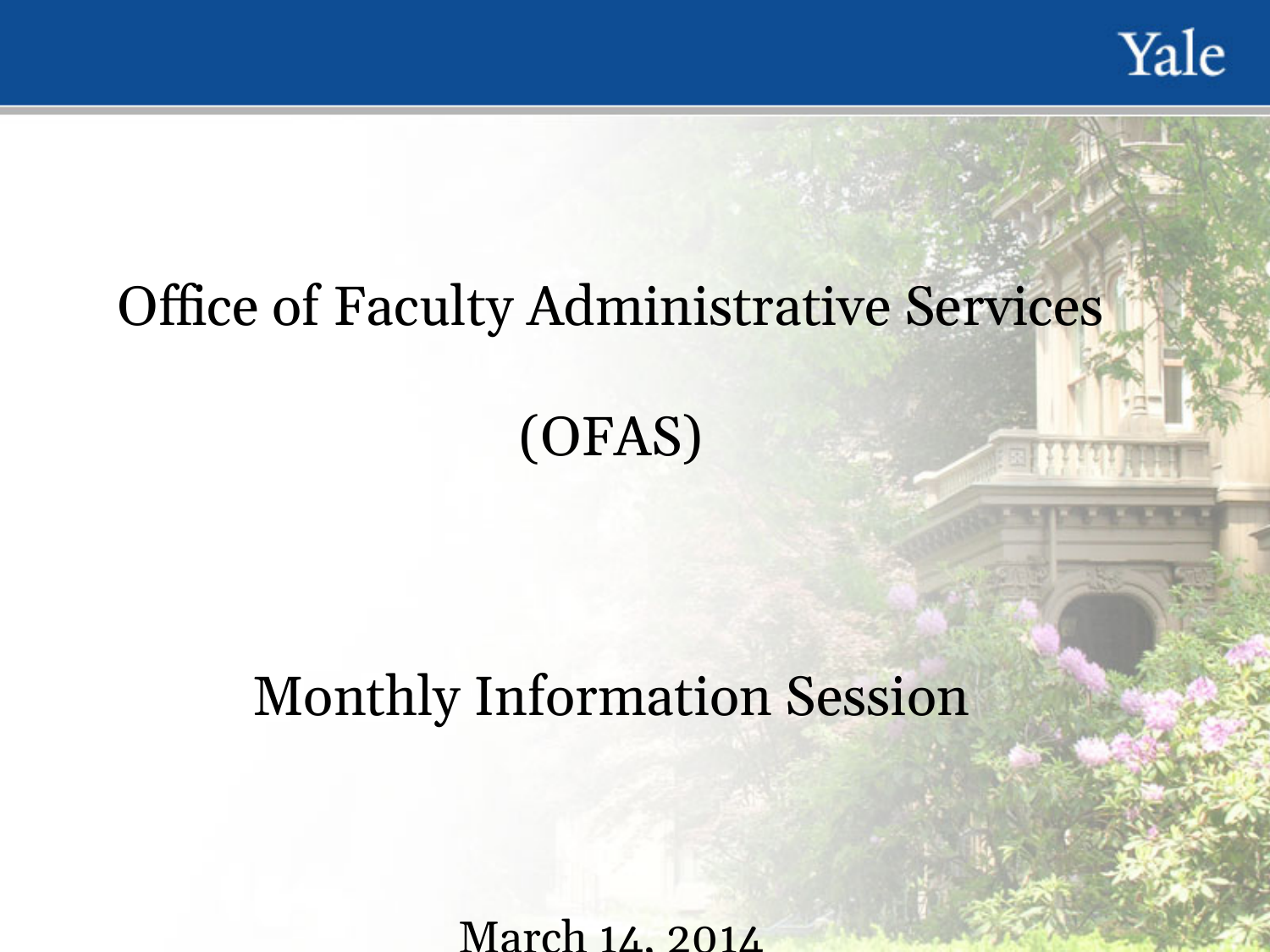

Office of Faculty Administrative Services (OFAS)

Monthly Information Session

March 14, 2014